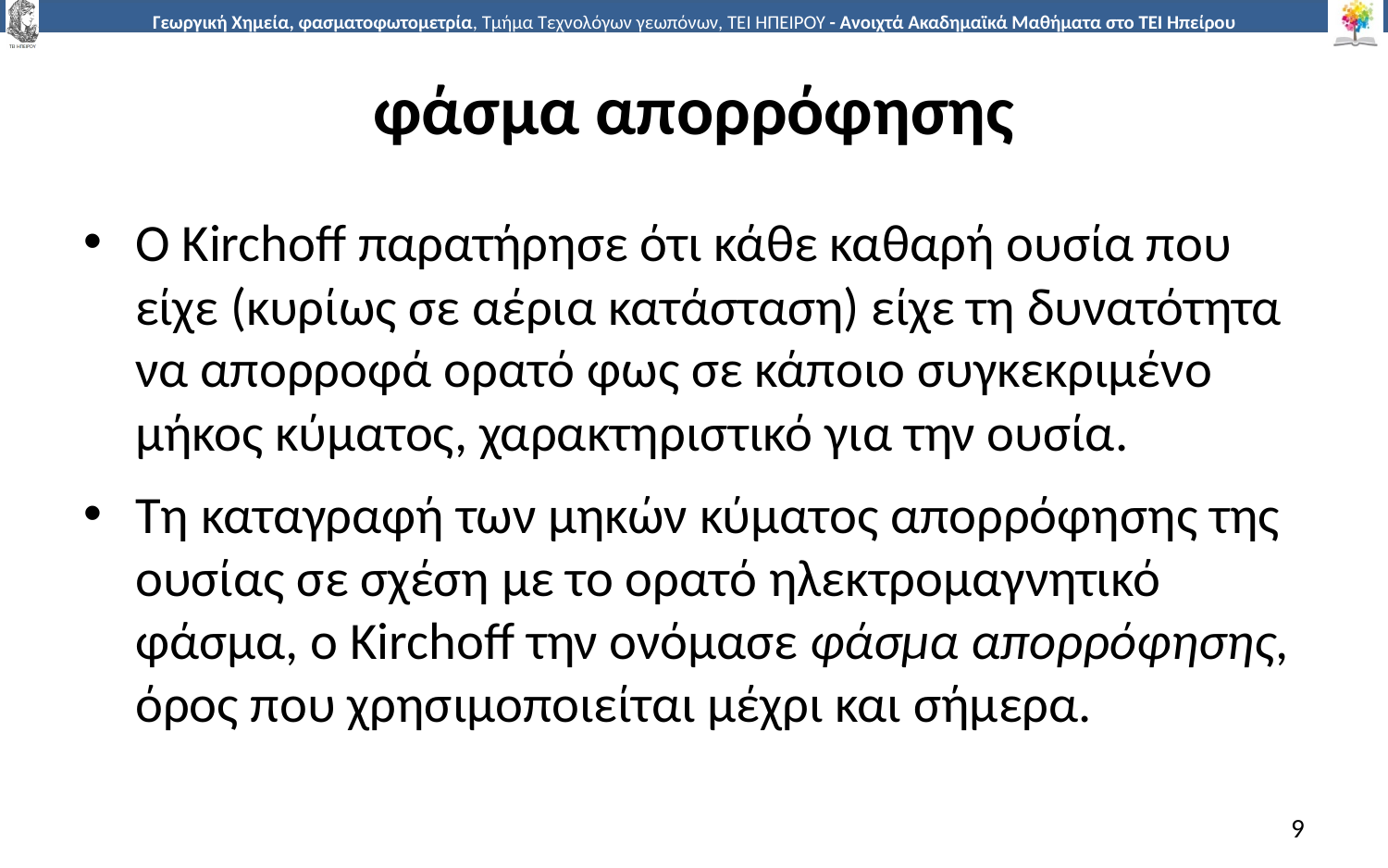

# φάσμα απορρόφησης
Ο Kirchoff παρατήρησε ότι κάθε καθαρή ουσία που είχε (κυρίως σε αέρια κατάσταση) είχε τη δυνατότητα να απορροφά ορατό φως σε κάποιο συγκεκριμένο μήκος κύματος, χαρακτηριστικό για την ουσία.
Τη καταγραφή των μηκών κύματος απορρόφησης της ουσίας σε σχέση με το ορατό ηλεκτρομαγνητικό φάσμα, ο Kirchoff την ονόμασε φάσμα απορρόφησης, όρος που χρησιμοποιείται μέχρι και σήμερα.
9